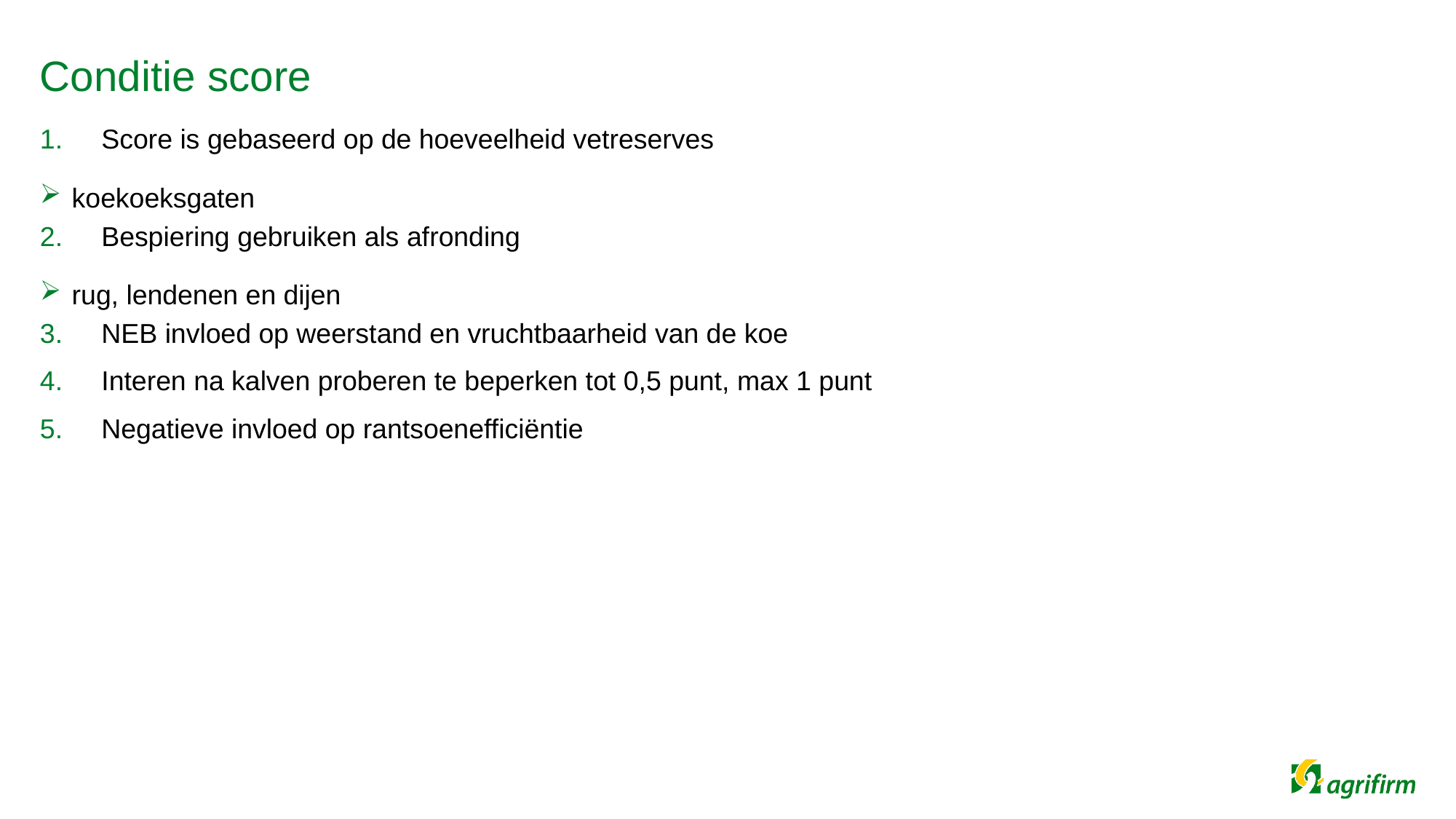

# Conditie score
Score is gebaseerd op de hoeveelheid vetreserves
koekoeksgaten
Bespiering gebruiken als afronding
rug, lendenen en dijen
NEB invloed op weerstand en vruchtbaarheid van de koe
Interen na kalven proberen te beperken tot 0,5 punt, max 1 punt
Negatieve invloed op rantsoenefficiëntie